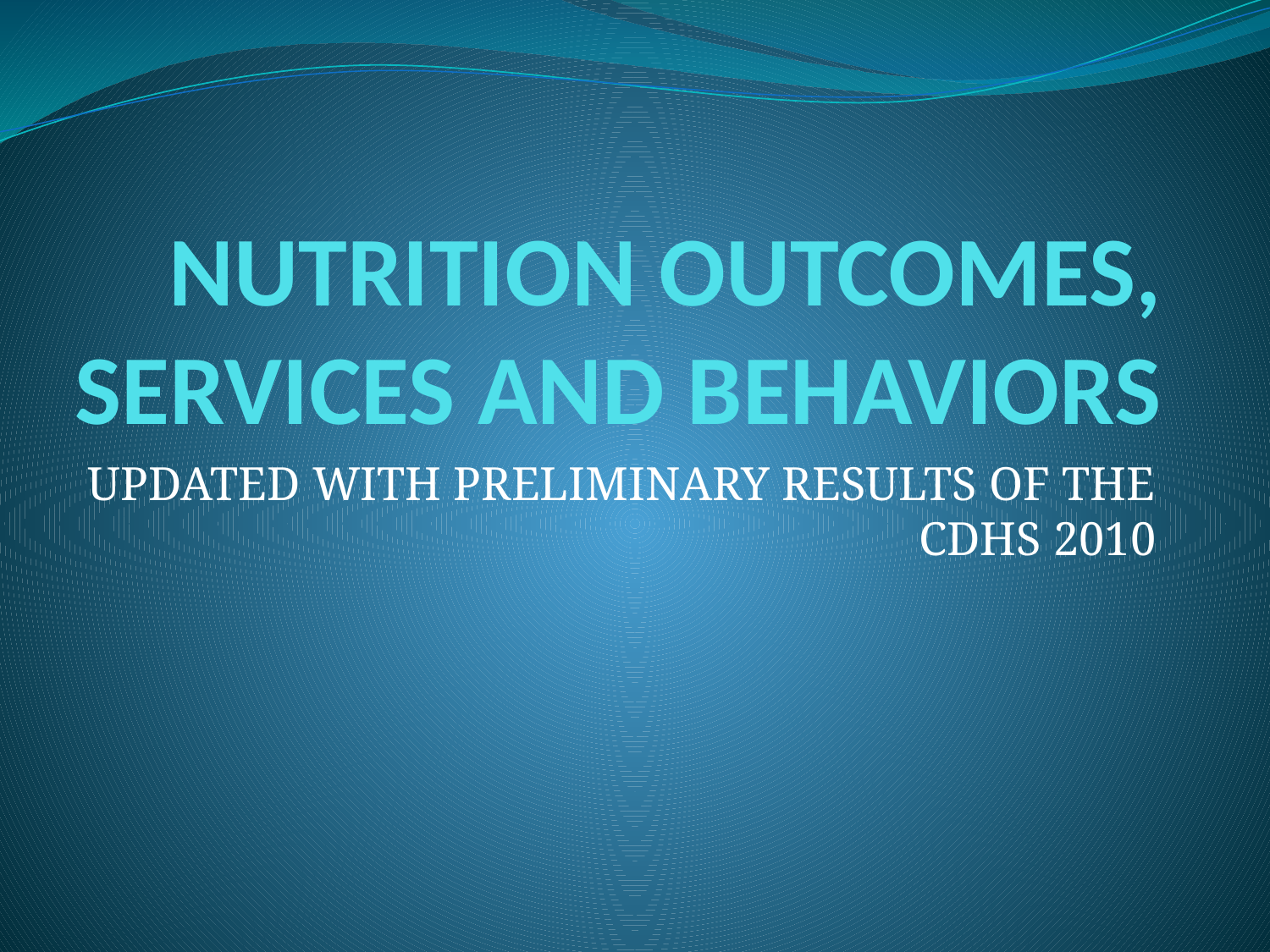

# NUTRITION OUTCOMES, SERVICES AND BEHAVIORS
UPDATED WITH PRELIMINARY RESULTS OF THE CDHS 2010